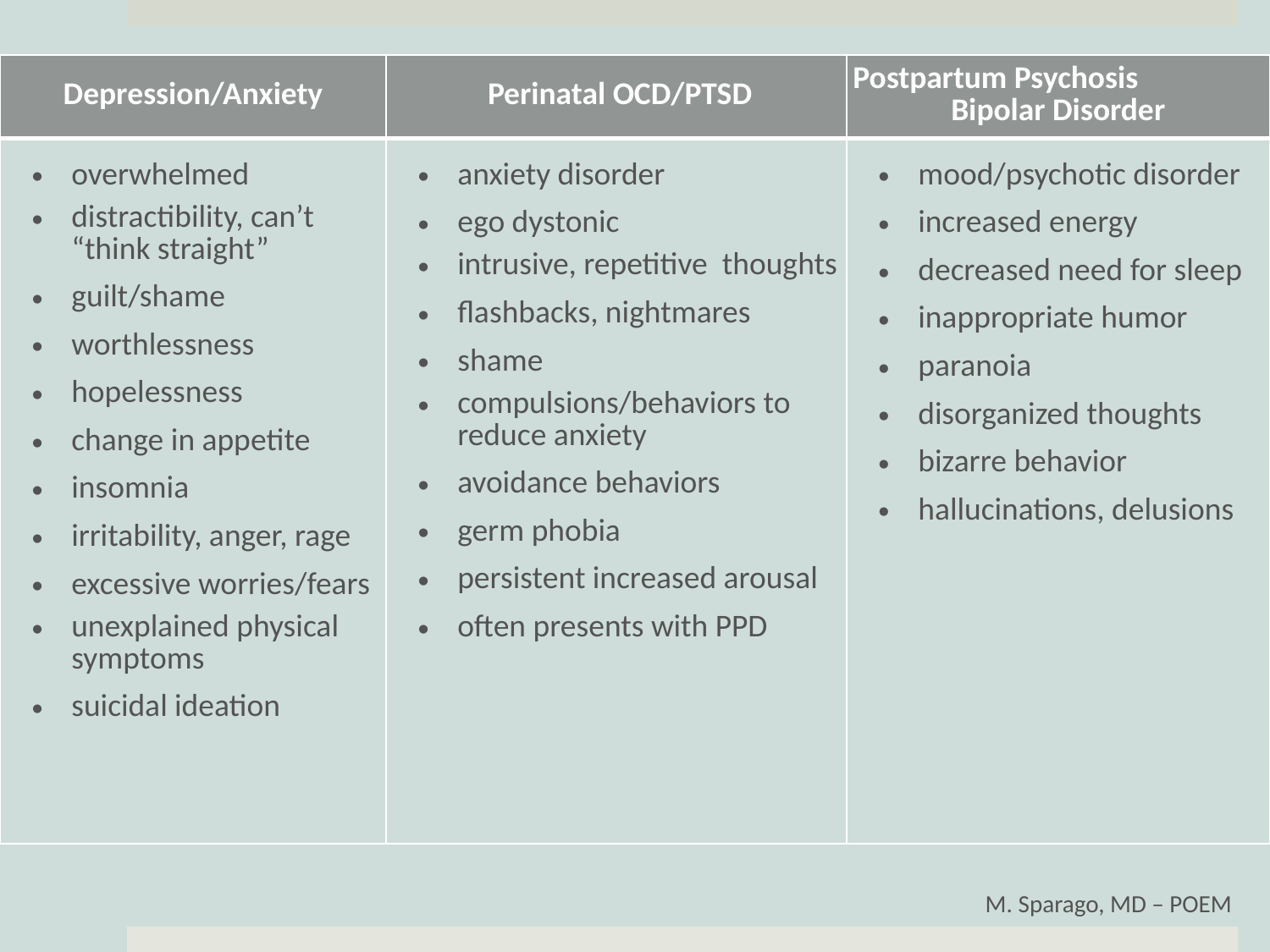

| Depression/Anxiety | Perinatal OCD/PTSD | Postpartum Psychosis Bipolar Disorder |
| --- | --- | --- |
| overwhelmed distractibility, can’t “think straight” guilt/shame worthlessness hopelessness change in appetite insomnia irritability, anger, rage excessive worries/fears unexplained physical symptoms suicidal ideation | anxiety disorder ego dystonic intrusive, repetitive thoughts flashbacks, nightmares shame compulsions/behaviors to reduce anxiety avoidance behaviors germ phobia persistent increased arousal often presents with PPD | mood/psychotic disorder increased energy decreased need for sleep inappropriate humor paranoia disorganized thoughts bizarre behavior hallucinations, delusions |
M. Sparago, MD – POEM